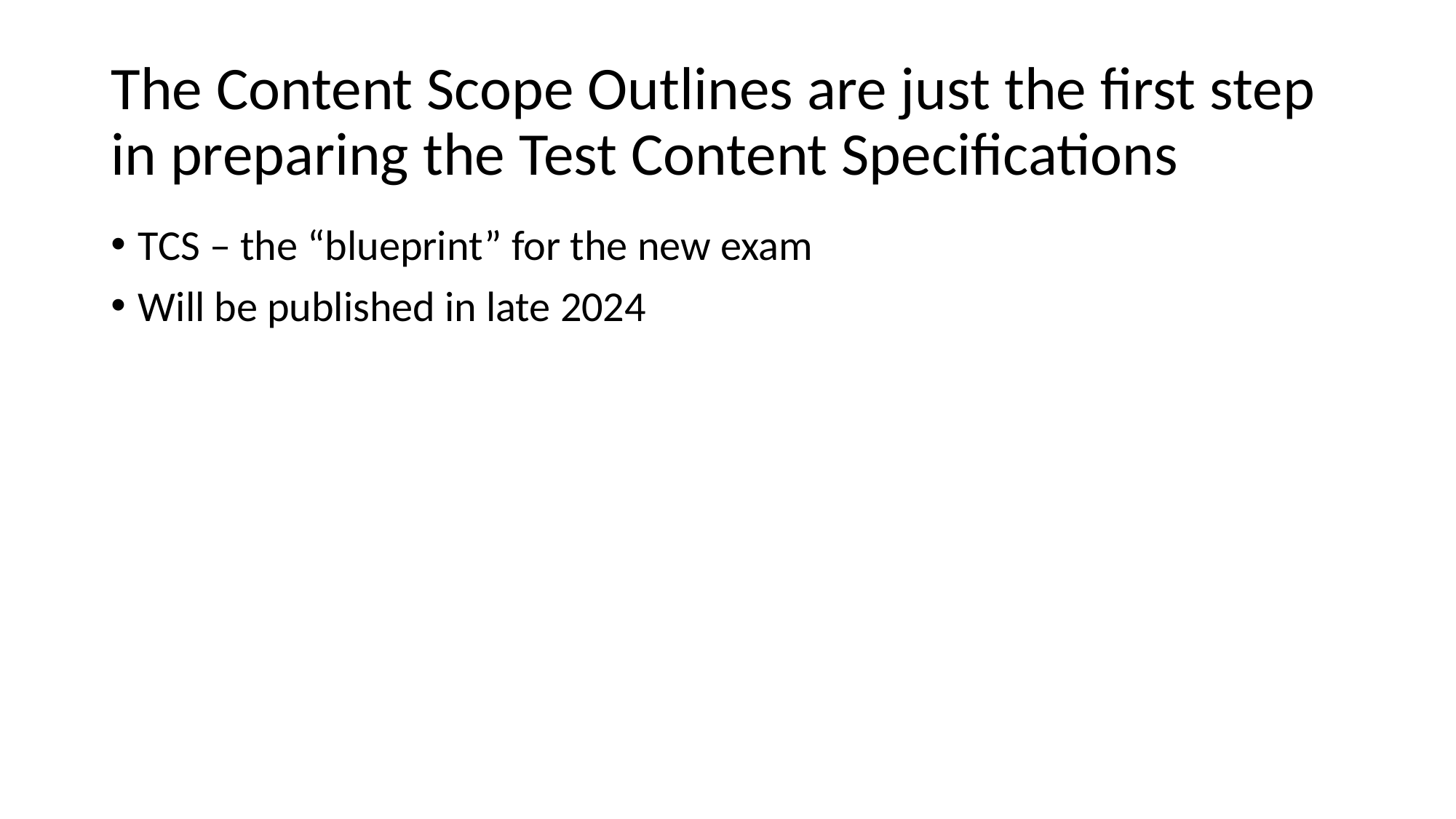

# The Content Scope Outlines are just the first step in preparing the Test Content Specifications
TCS – the “blueprint” for the new exam
Will be published in late 2024